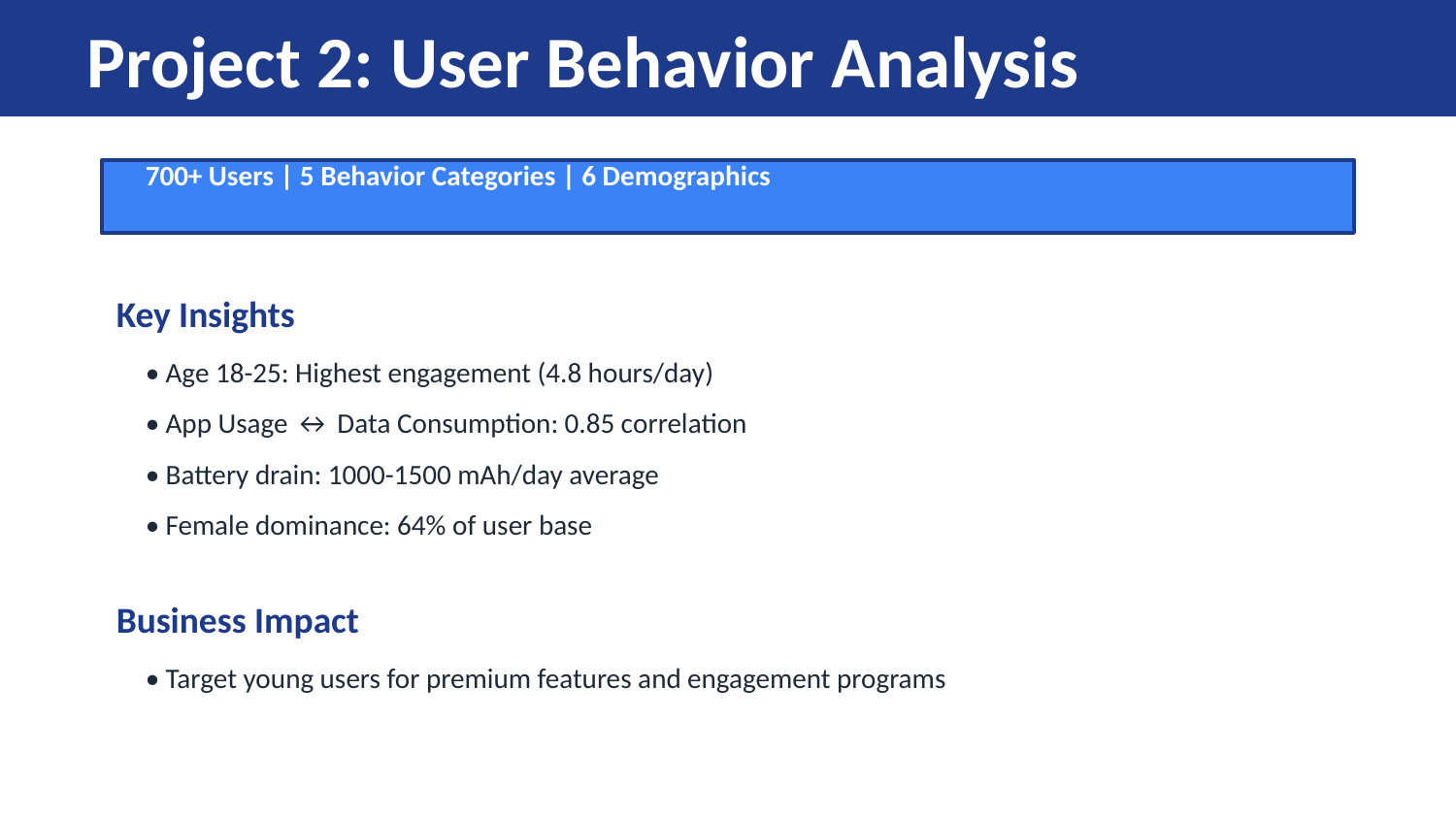

Project 2: User Behavior Analysis

700+ Users | 5 Behavior Categories | 6 Demographics
Key Insights
• Age 18-25: Highest engagement (4.8 hours/day)
• App Usage ↔ Data Consumption: 0.85 correlation
• Battery drain: 1000-1500 mAh/day average
• Female dominance: 64% of user base
Business Impact
• Target young users for premium features and engagement programs